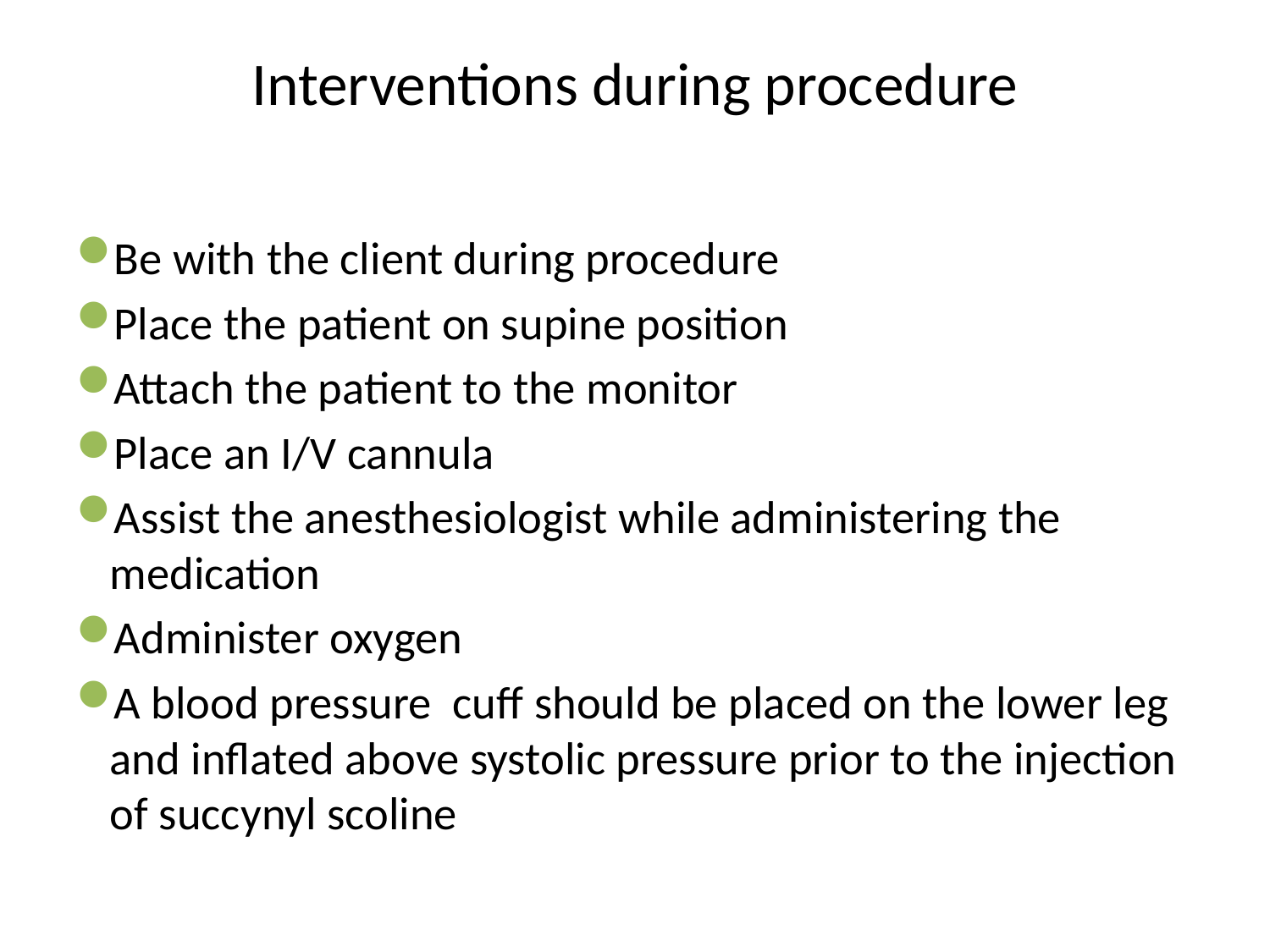

# Interventions during procedure
Be with the client during procedure
Place the patient on supine position
Attach the patient to the monitor
Place an I/V cannula
Assist the anesthesiologist while administering the medication
Administer oxygen
A blood pressure  cuff should be placed on the lower leg and inflated above systolic pressure prior to the injection of succynyl scoline